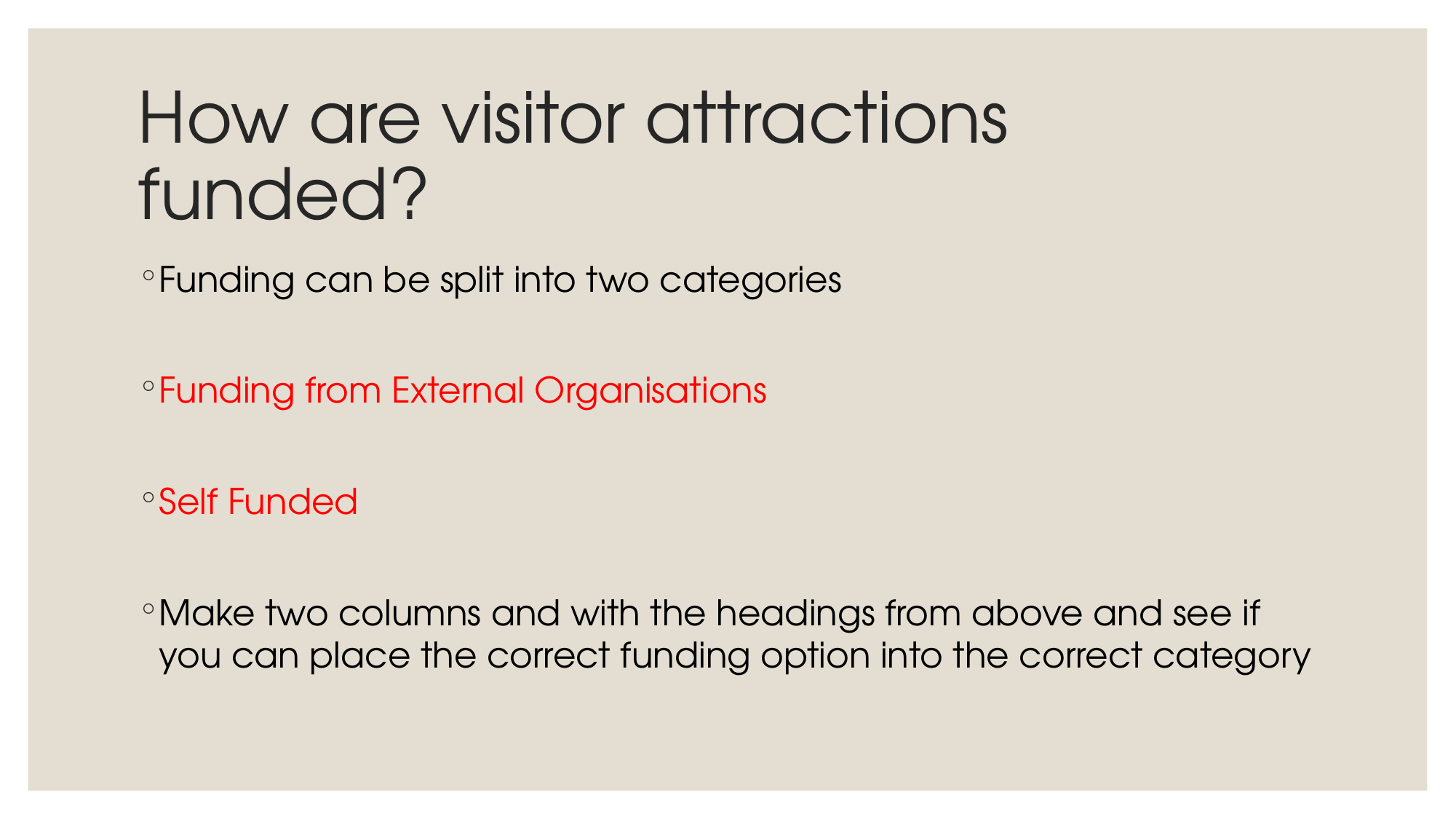

# How are visitor attractions funded?
Funding can be split into two categories

Funding from External Organisations

Self Funded

Make two columns and with the headings from above and see if you can place the correct funding option into the correct category